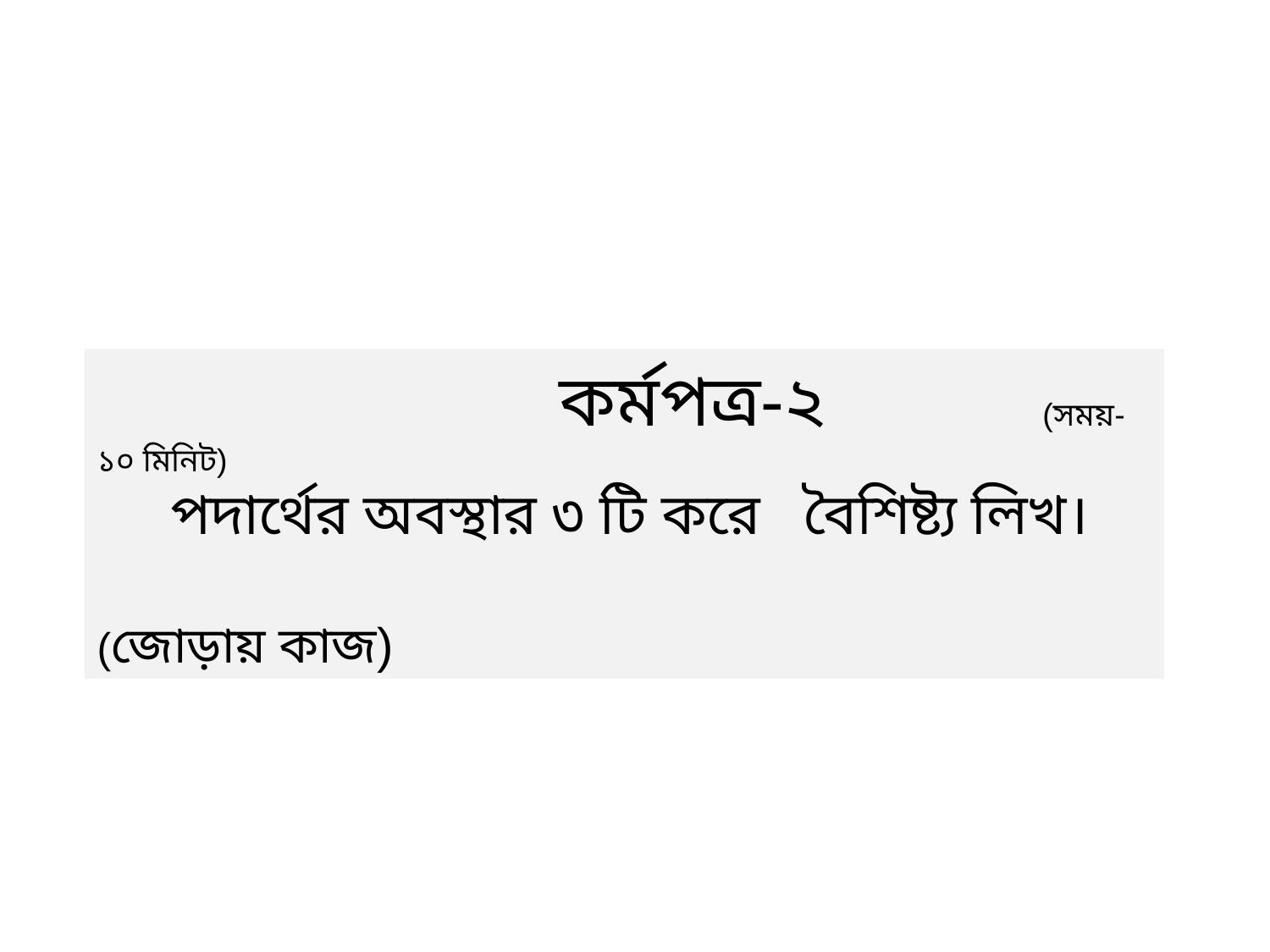

কর্মপত্র-২                         (সময়-১০ মিনিট)
     পদার্থের অবস্থার ৩ টি করে   বৈশিষ্ট্য লিখ।
                                                          (জোড়ায় কাজ)